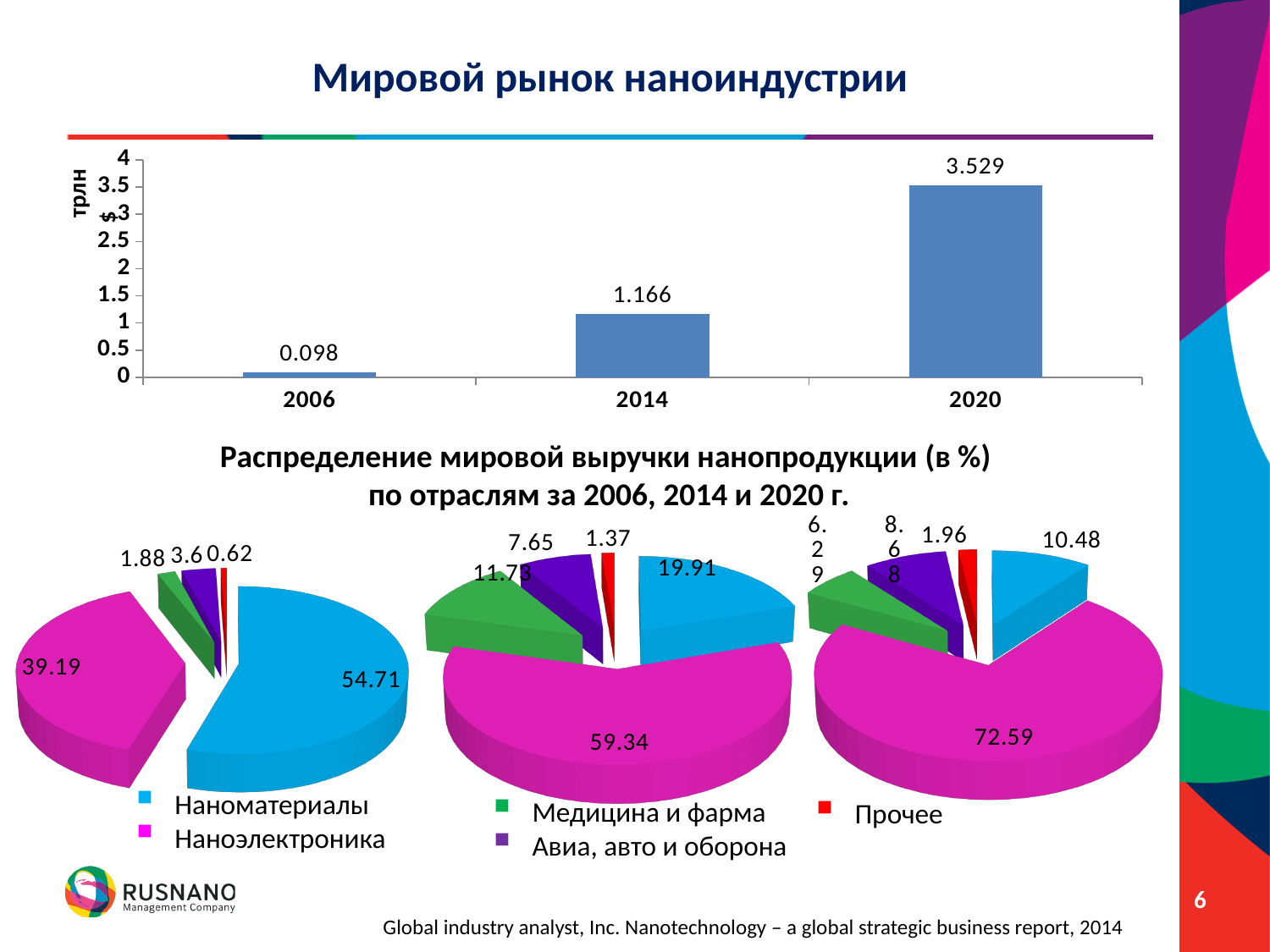

# Мировой рынок наноиндустрии
 трлн $

### Chart

| Category |  |
|---|---|
| 2006 | 0.098 |
| 2014 | 1.166 |
| 2020 | 3.529 |
Распределение мировой выручки нанопродукции (в %)
 по отраслям за 2006, 2014 и 2020 г.

[unsupported chart]

[unsupported chart]

[unsupported chart]

Наноматериалы
Наноэлектроника
Медицина и фарма
Авиа, авто и оборона
Прочее
Global industry analyst, Inc. Nanotechnology – a global strategic business report, 2014